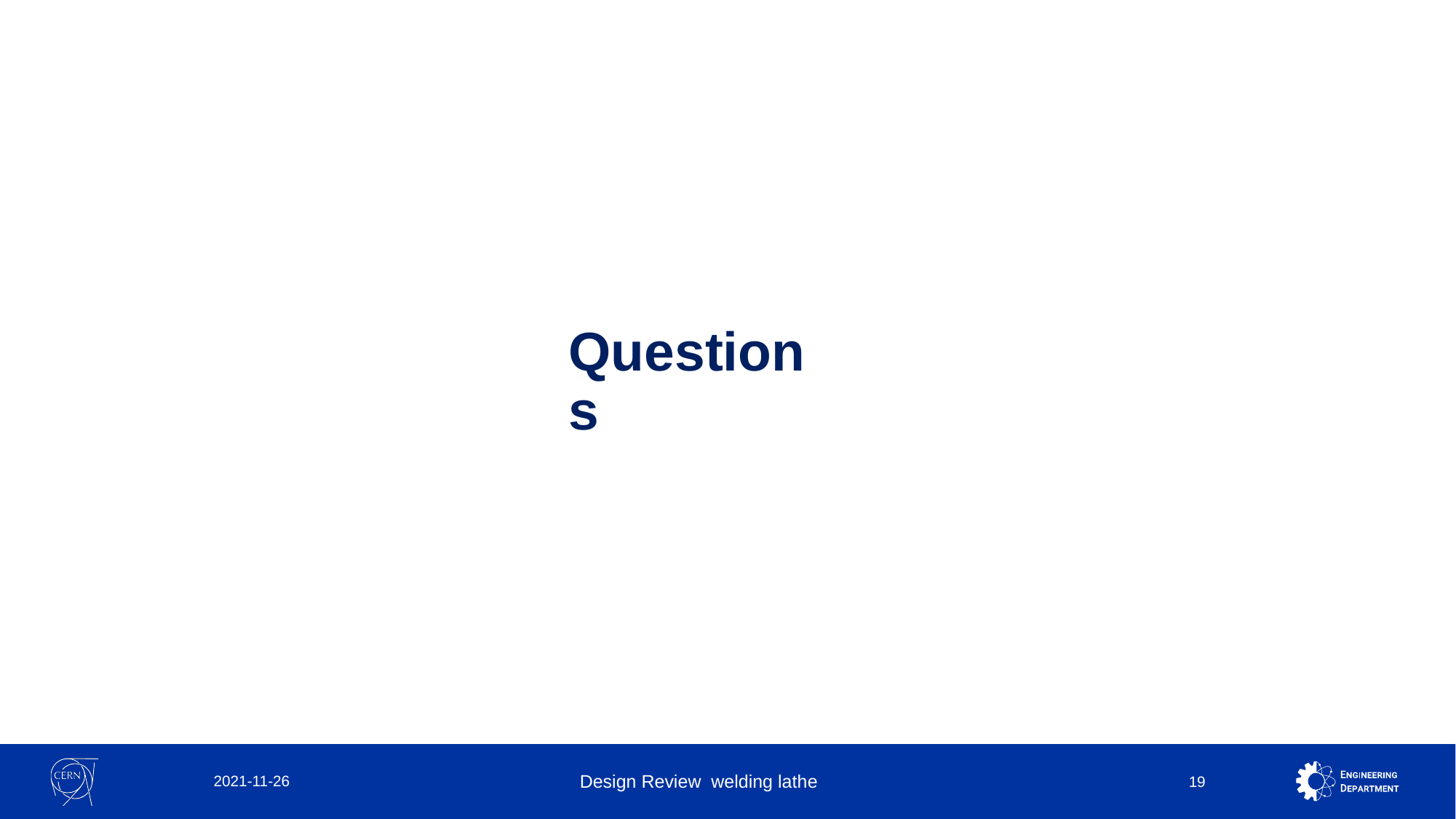

# Questions
2021-11-26
Design Review  welding lathe
19